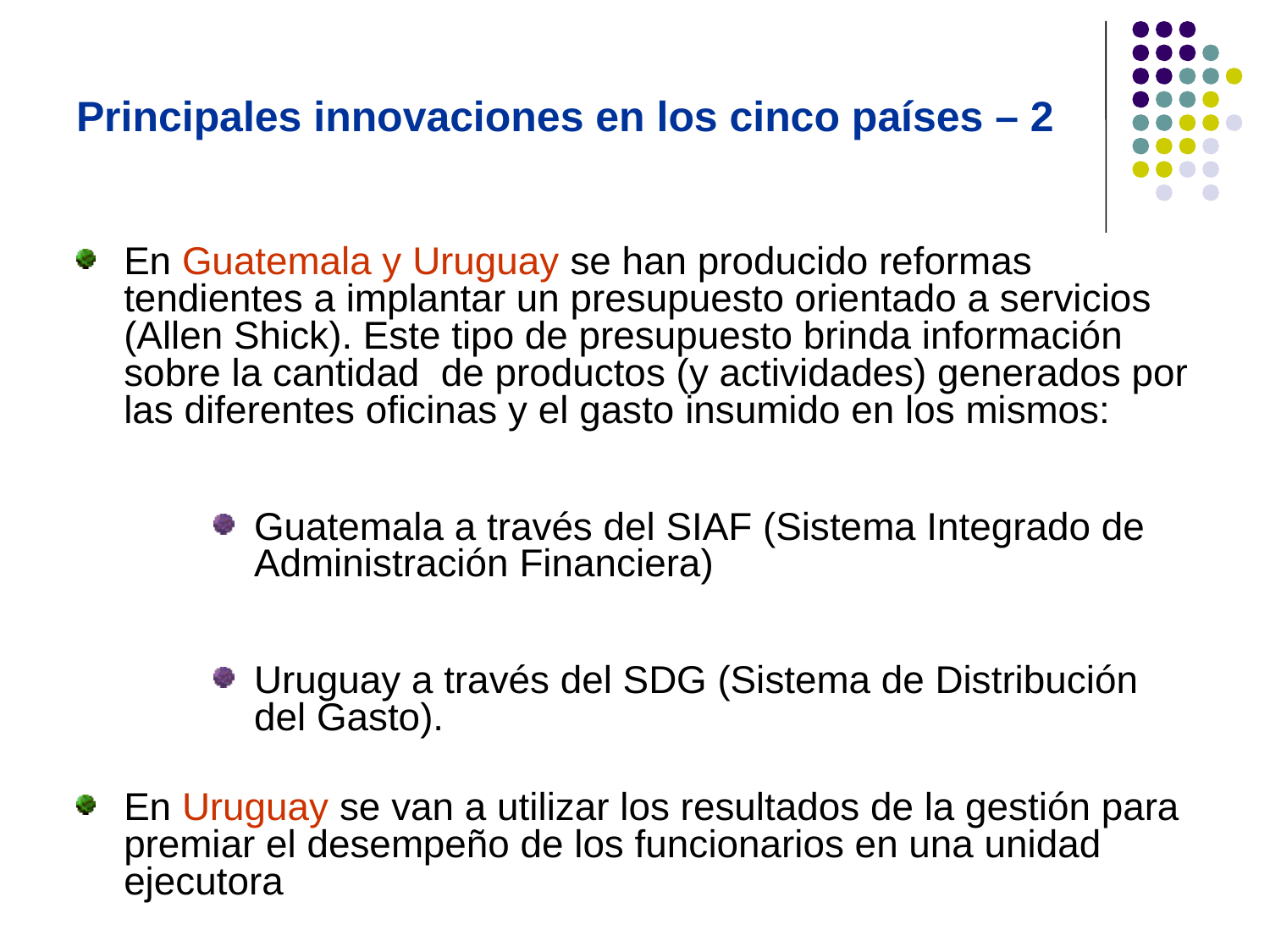

# Principales innovaciones en los cinco países – 2
En Guatemala y Uruguay se han producido reformas tendientes a implantar un presupuesto orientado a servicios (Allen Shick). Este tipo de presupuesto brinda información sobre la cantidad  de productos (y actividades) generados por las diferentes oficinas y el gasto insumido en los mismos:

Guatemala a través del SIAF (Sistema Integrado de Administración Financiera)

Uruguay a través del SDG (Sistema de Distribución del Gasto).

En Uruguay se van a utilizar los resultados de la gestión para premiar el desempeño de los funcionarios en una unidad ejecutora